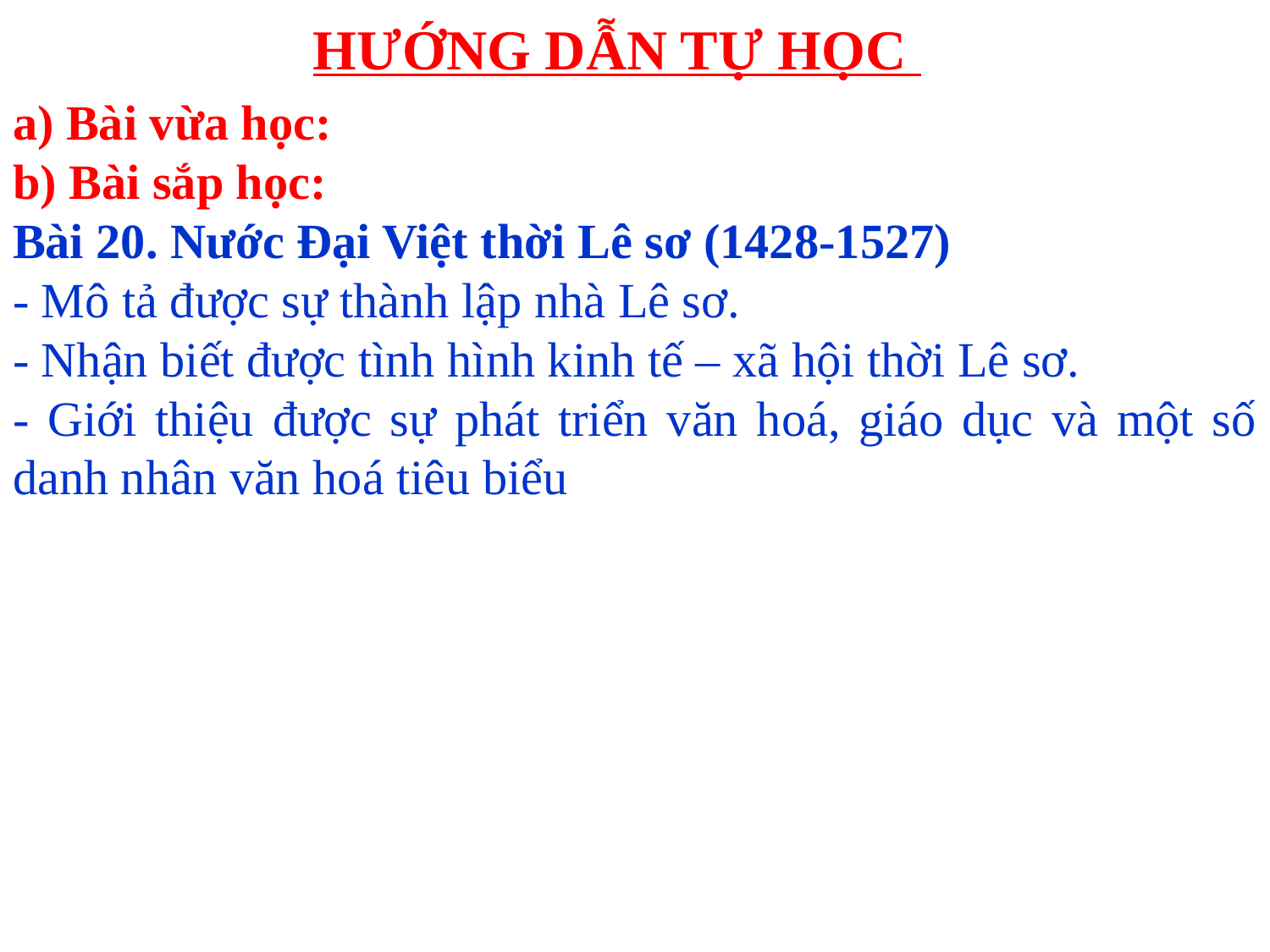

# HƯỚNG DẪN TỰ HỌC
a) Bài vừa học:
b) Bài sắp học:
Bài 20. Nước Đại Việt thời Lê sơ (1428-1527)
- Mô tả được sự thành lập nhà Lê sơ.
- Nhận biết được tình hình kinh tế – xã hội thời Lê sơ.
- Giới thiệu được sự phát triển văn hoá, giáo dục và một số danh nhân văn hoá tiêu biểu